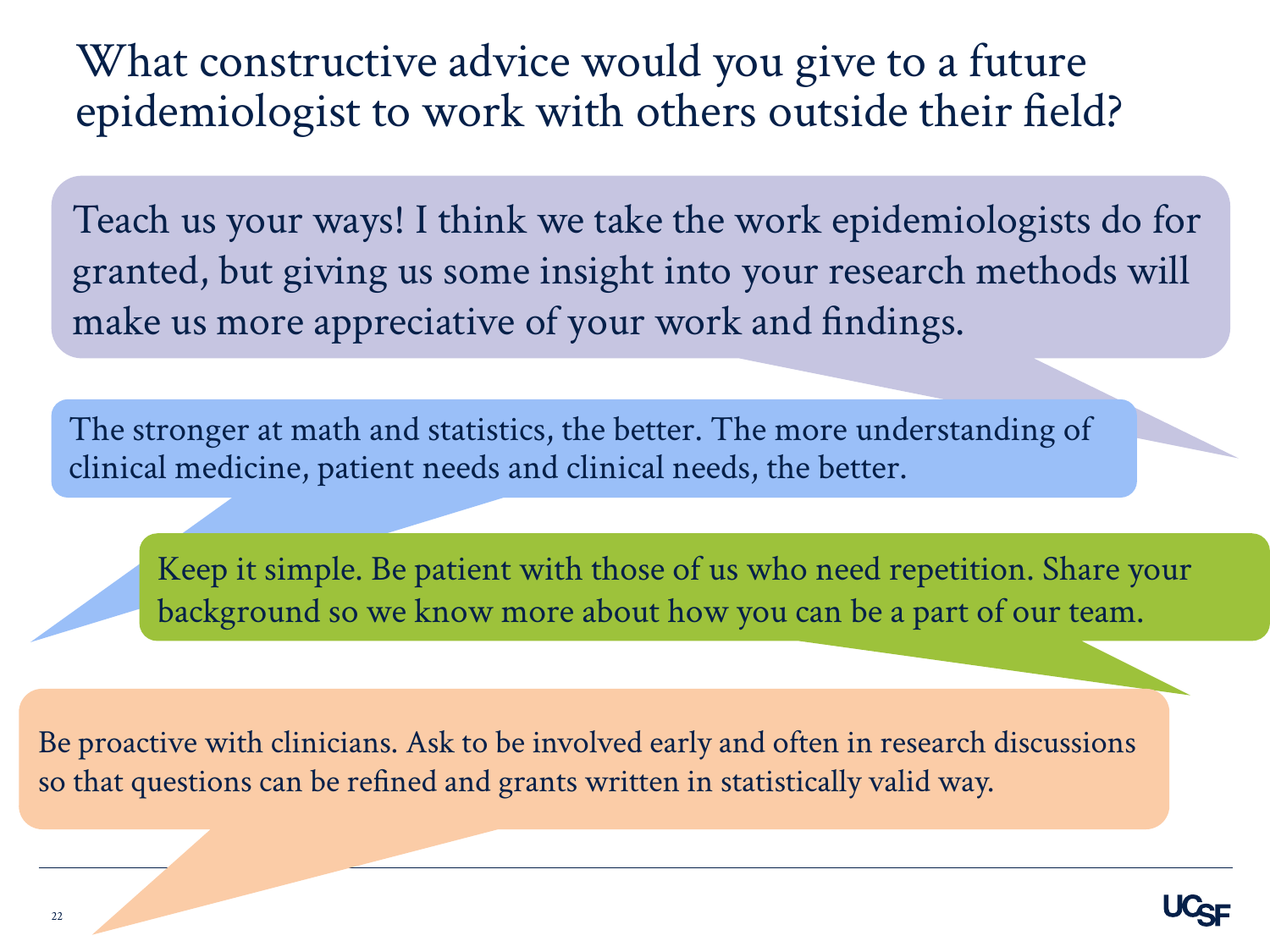

# What constructive advice would you give to a future epidemiologist to work with others outside their field?
Teach us your ways! I think we take the work epidemiologists do for granted, but giving us some insight into your research methods will make us more appreciative of your work and findings.
The stronger at math and statistics, the better. The more understanding of clinical medicine, patient needs and clinical needs, the better.
Keep it simple. Be patient with those of us who need repetition. Share your background so we know more about how you can be a part of our team.
Be proactive with clinicians. Ask to be involved early and often in research discussions so that questions can be refined and grants written in statistically valid way.
22